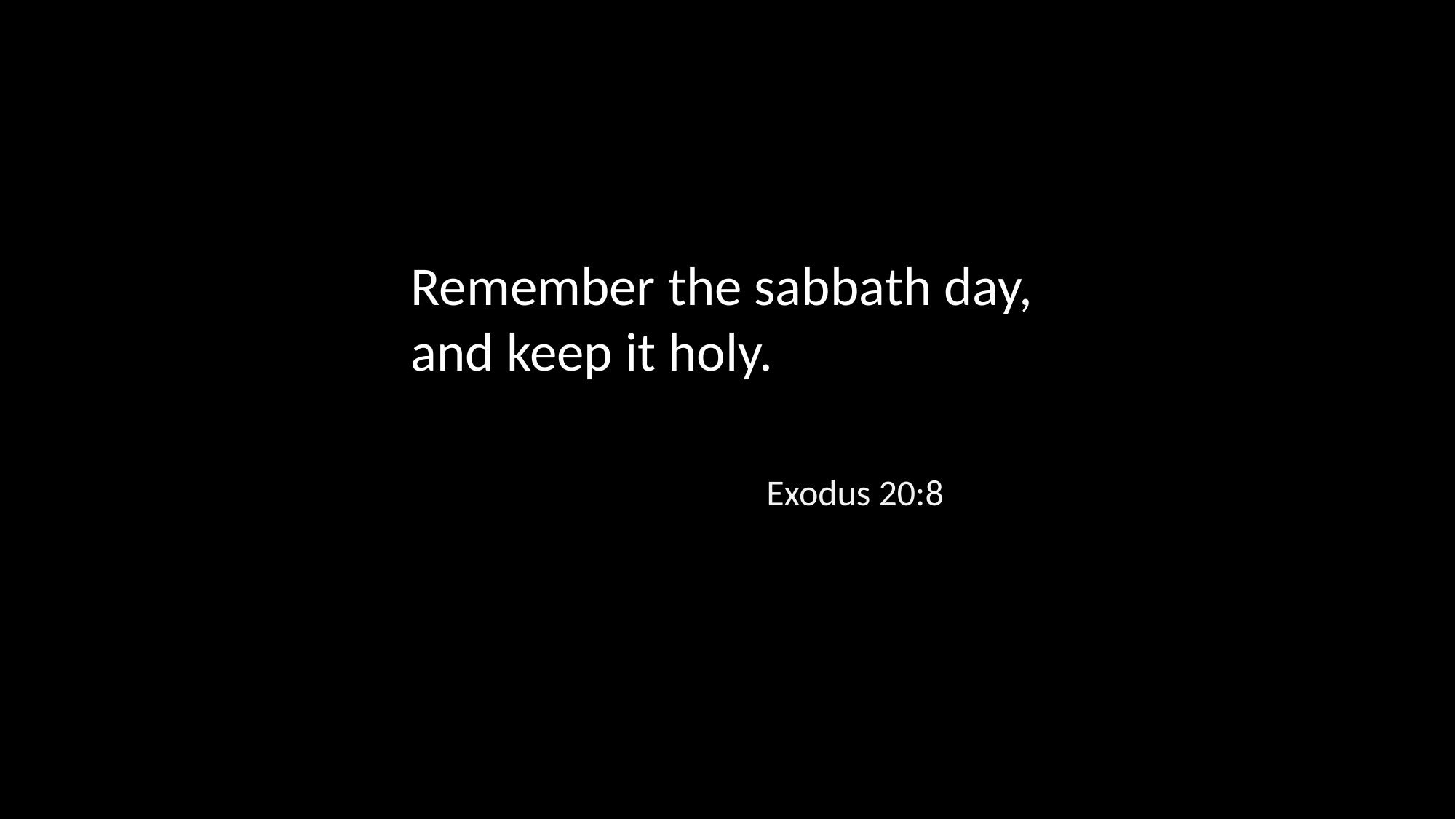

Remember the sabbath day, and keep it holy.
Exodus 20:8